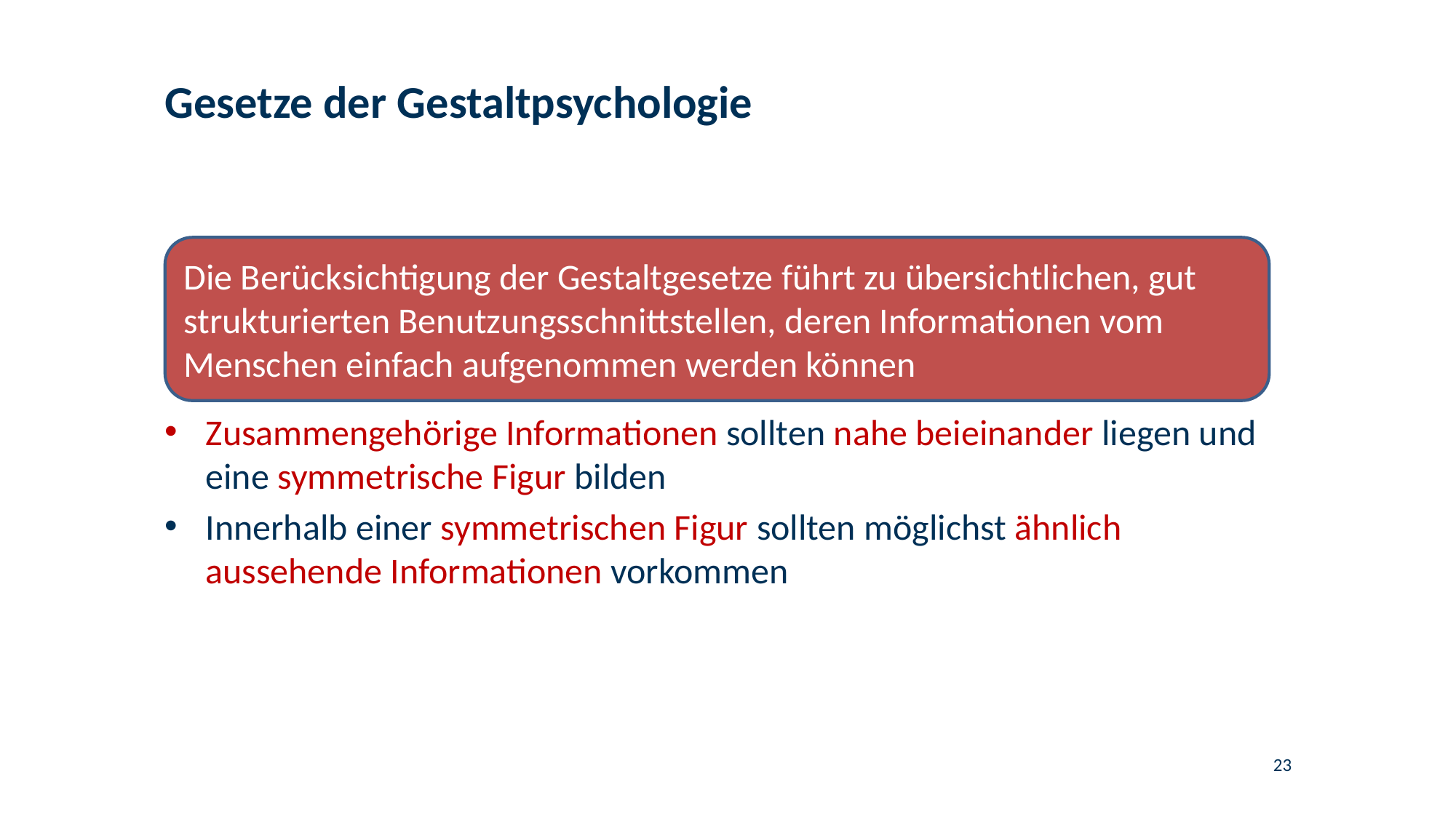

# Gesetze der Gestaltpsychologie
Die Berücksichtigung der Gestaltgesetze führt zu übersichtlichen, gut strukturierten Benutzungsschnittstellen, deren Informationen vom Menschen einfach aufgenommen werden können
Zusammengehörige Informationen sollten nahe beieinander liegen und eine symmetrische Figur bilden
Innerhalb einer symmetrischen Figur sollten möglichst ähnlich aussehende Informationen vorkommen
23